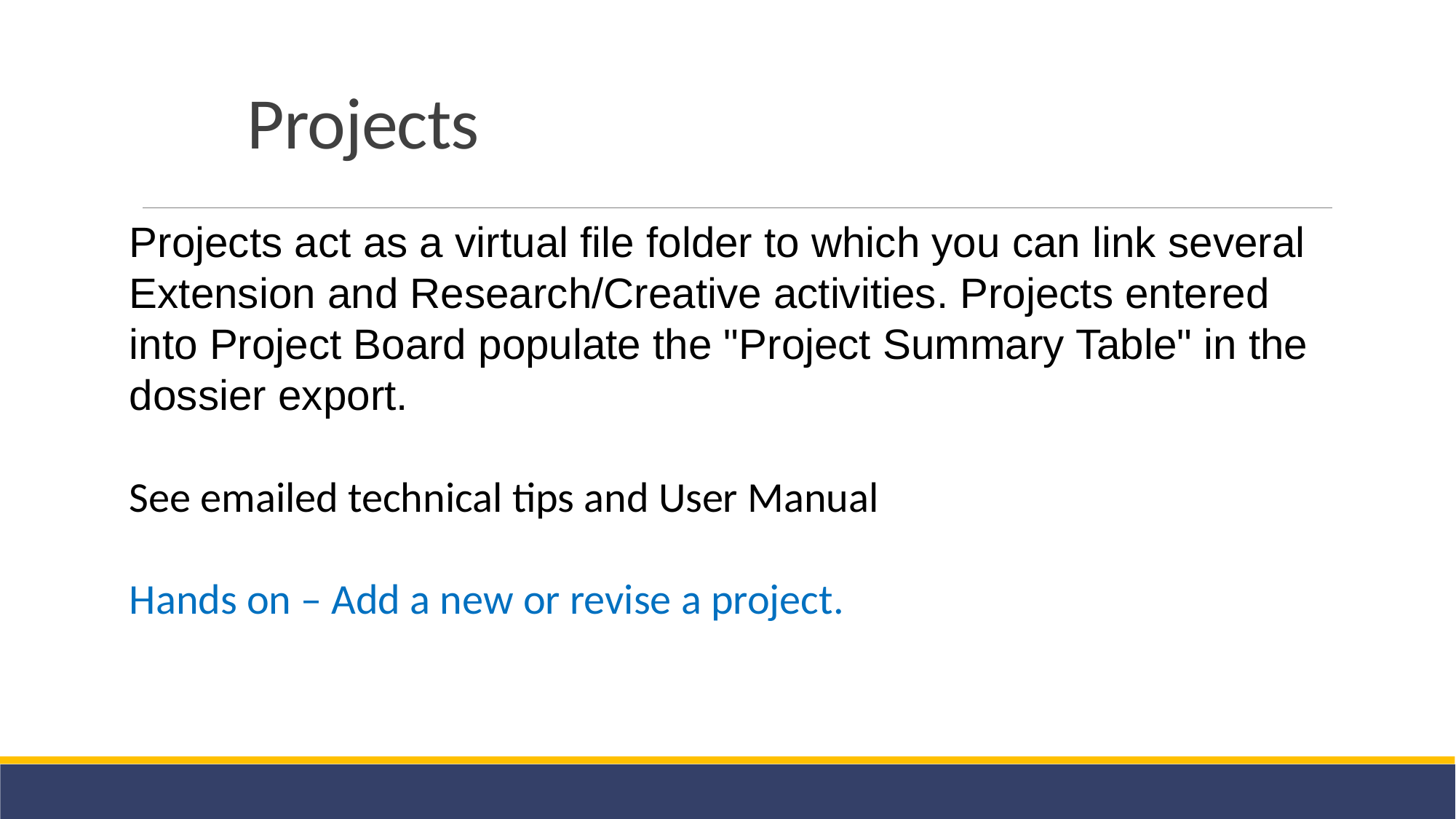

# Projects
Projects act as a virtual file folder to which you can link several Extension and Research/Creative activities. Projects entered into Project Board populate the "Project Summary Table" in the dossier export.

See emailed technical tips and User Manual
Hands on – Add a new or revise a project.